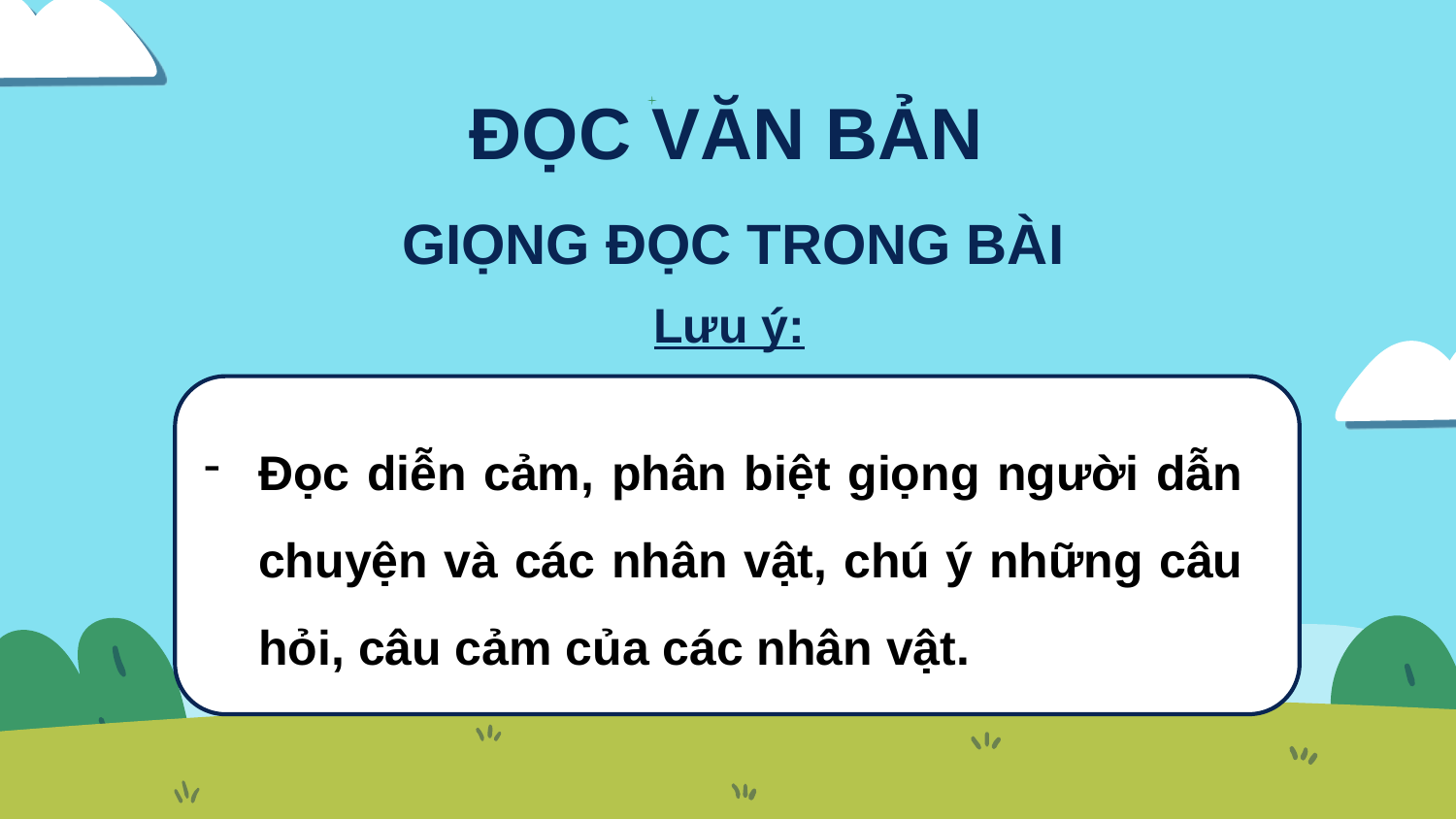

ĐỌC VĂN BẢN

GIỌNG ĐỌC TRONG BÀI
Lưu ý:

Đọc diễn cảm, phân biệt giọng người dẫn chuyện và các nhân vật, chú ý những câu hỏi, câu cảm của các nhân vật.